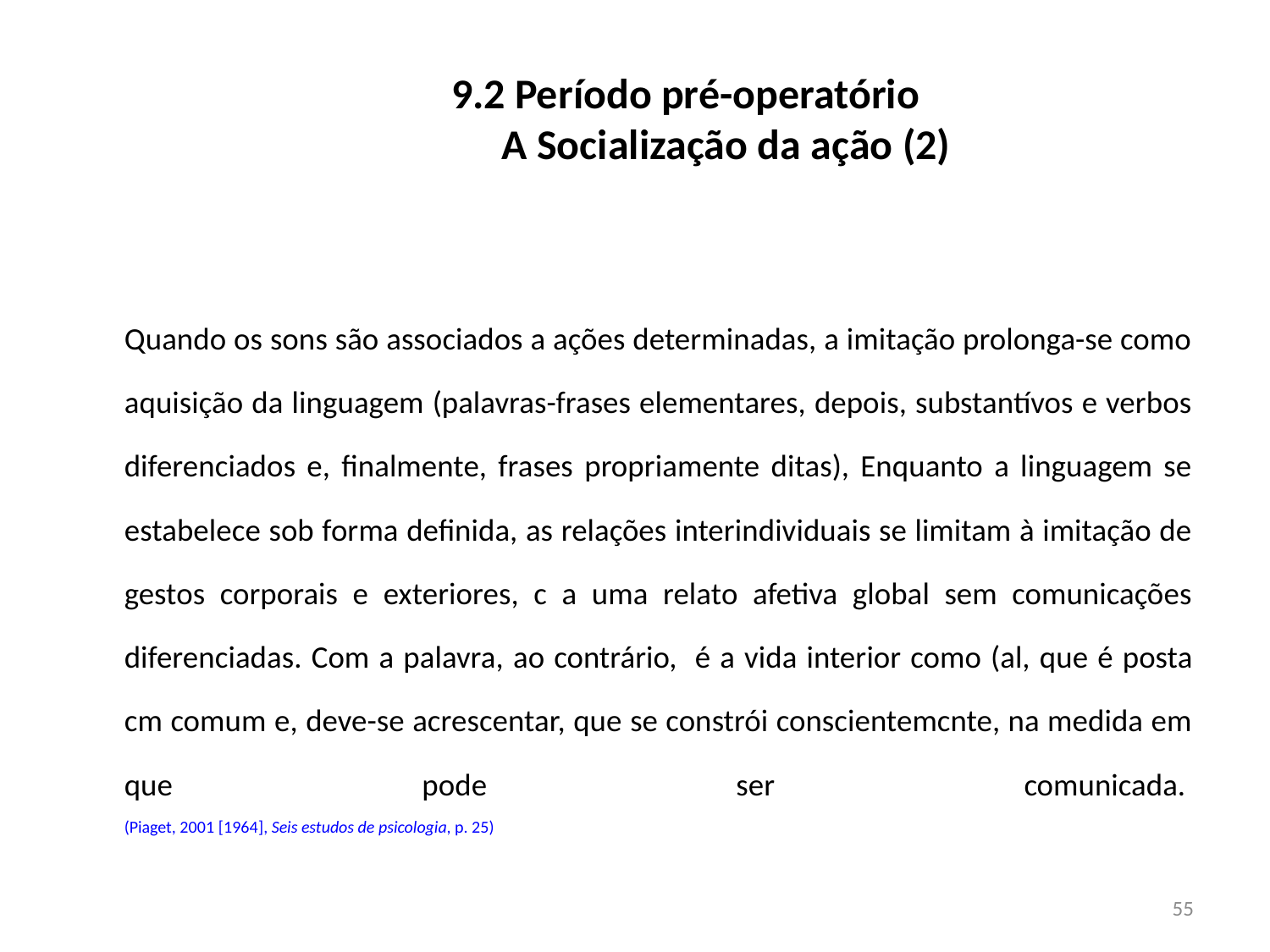

# 9.2 Período pré-operatório A Socialização da ação (2)
Quando os sons são associados a ações determinadas, a imitação prolonga-se como aquisição da linguagem (palavras-frases elementares, depois, substantívos e verbos diferenciados e, finalmente, frases propriamente ditas), Enquanto a linguagem se estabelece sob forma definida, as relações interindividuais se limitam à imitação de gestos corporais e exteriores, c a uma relato afetiva global sem comunicações diferenciadas. Com a palavra, ao contrário,  é a vida interior como (al, que é posta cm comum e, deve-se acrescentar, que se constrói conscientemcnte, na medida em que pode ser comunicada. 
(Piaget, 2001 [1964], Seis estudos de psicologia, p. 25)

55